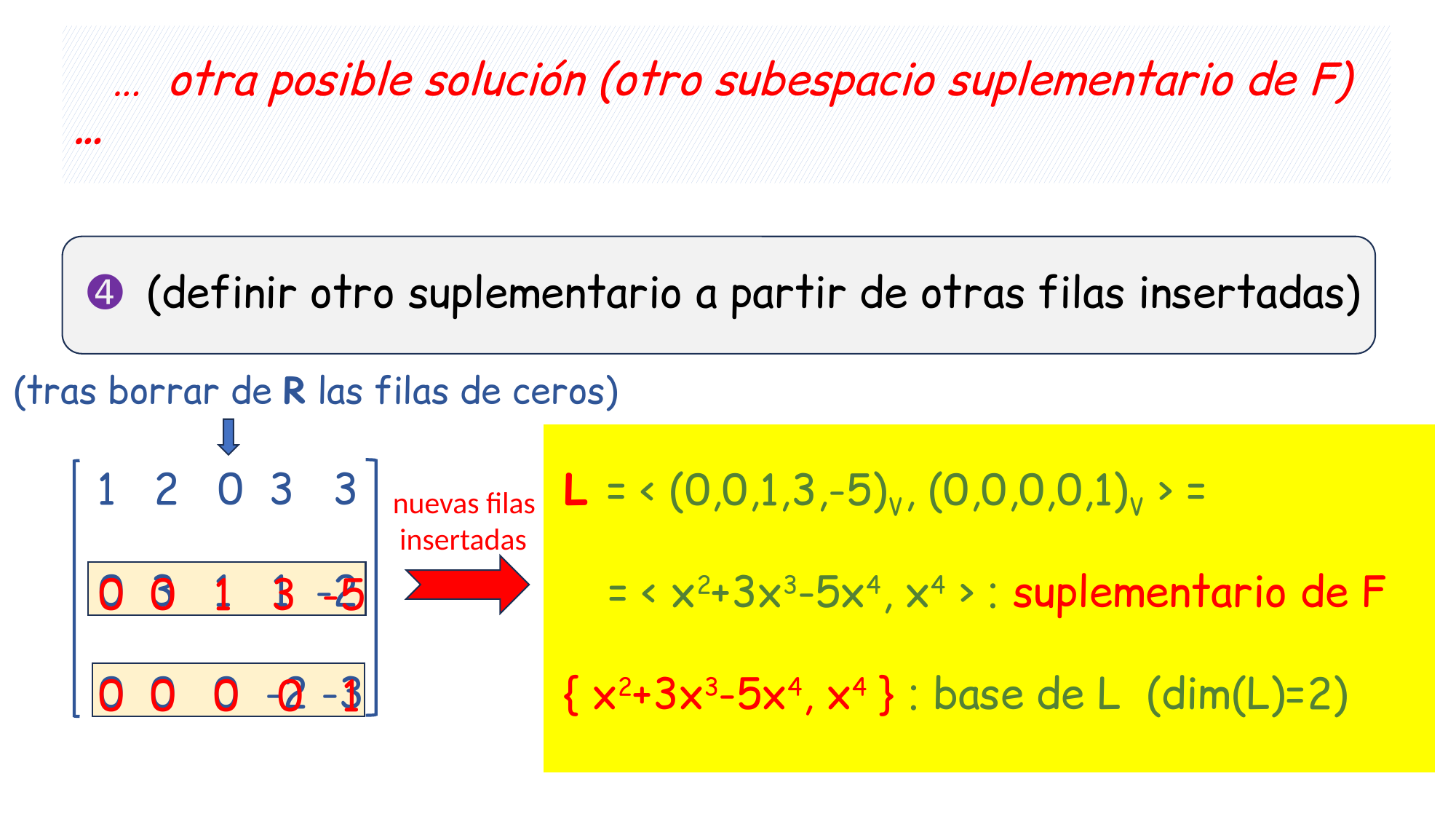

…  otra posible solución (otro subespacio suplementario de F) …

➍  (definir otro suplementario a partir de otras filas insertadas)
(tras borrar de R las filas de ceros)

 1   2   0  3   3
 0  3   1   1  -2

 0  0   0  -2 -3
L = < (0,0,1,3,-5)V, (0,0,0,0,1)V > =

    = < x2+3x3-5x4, x4 > : suplementario de F

{ x2+3x3-5x4, x4 } : base de L  (dim(L)=2)

 0  0   1   3  -5

 0  0   0   0   1

   nuevas filas
    insertadas